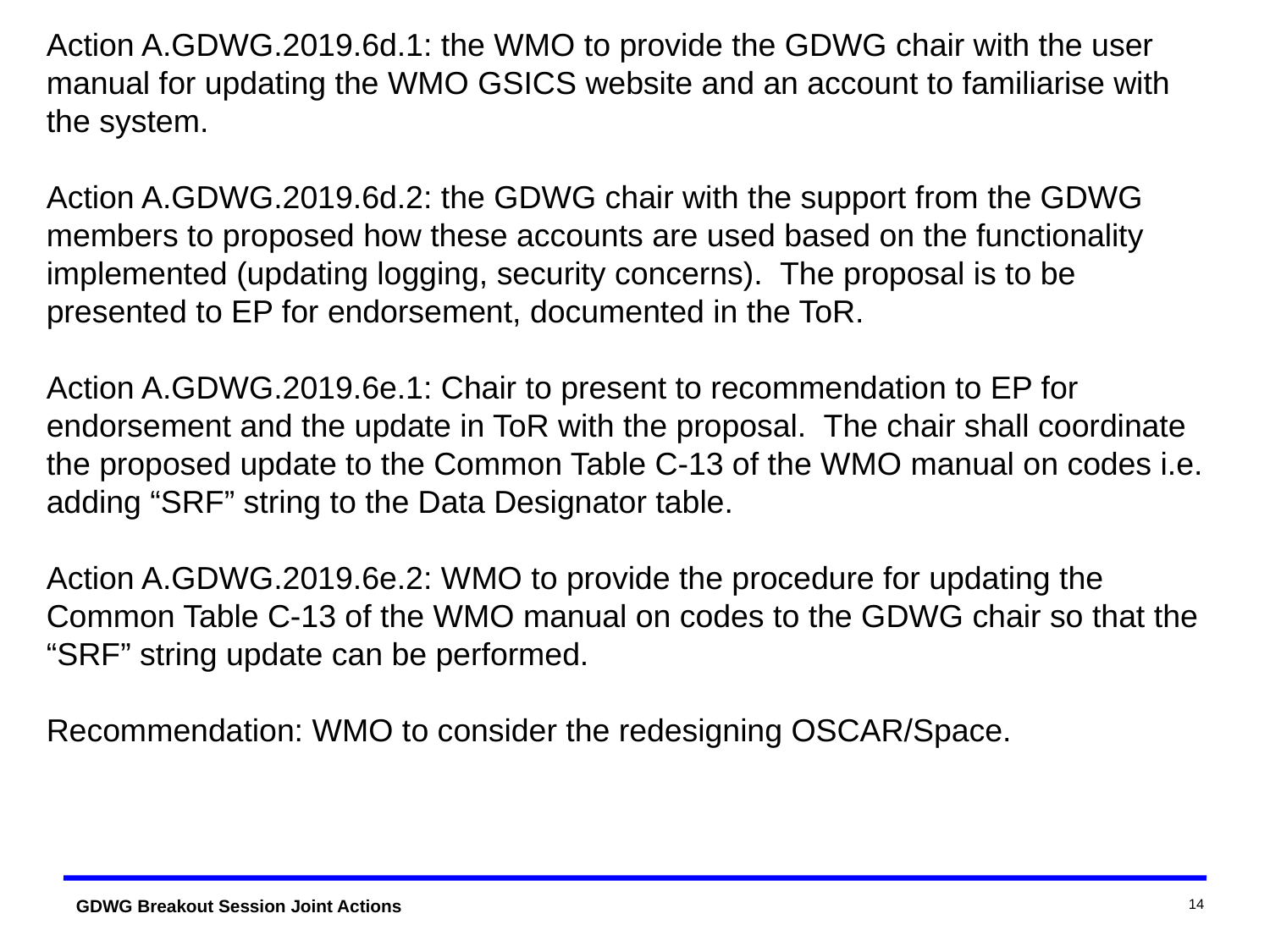

Action A.GDWG.2019.6d.1: the WMO to provide the GDWG chair with the user manual for updating the WMO GSICS website and an account to familiarise with the system.

Action A.GDWG.2019.6d.2: the GDWG chair with the support from the GDWG members to proposed how these accounts are used based on the functionality implemented (updating logging, security concerns).  The proposal is to be presented to EP for endorsement, documented in the ToR.

Action A.GDWG.2019.6e.1: Chair to present to recommendation to EP for endorsement and the update in ToR with the proposal.  The chair shall coordinate the proposed update to the Common Table C-13 of the WMO manual on codes i.e.  adding “SRF” string to the Data Designator table.

Action A.GDWG.2019.6e.2: WMO to provide the procedure for updating the Common Table C-13 of the WMO manual on codes to the GDWG chair so that the “SRF” string update can be performed.

Recommendation: WMO to consider the redesigning OSCAR/Space.
14